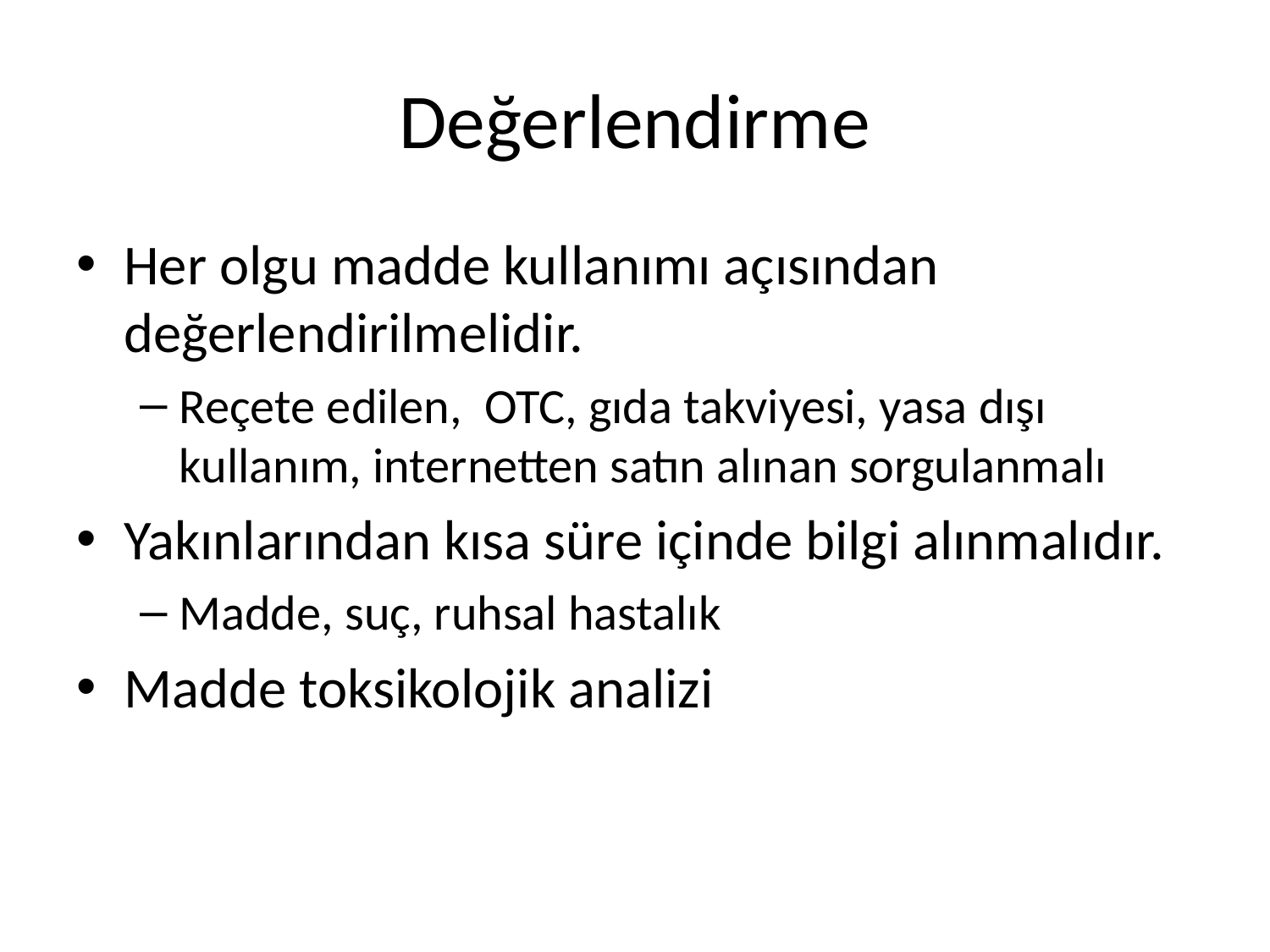

# Değerlendirme
Her olgu madde kullanımı açısından değerlendirilmelidir.
Reçete edilen,  OTC, gıda takviyesi, yasa dışı kullanım, internetten satın alınan sorgulanmalı
Yakınlarından kısa süre içinde bilgi alınmalıdır.
Madde, suç, ruhsal hastalık
Madde toksikolojik analizi